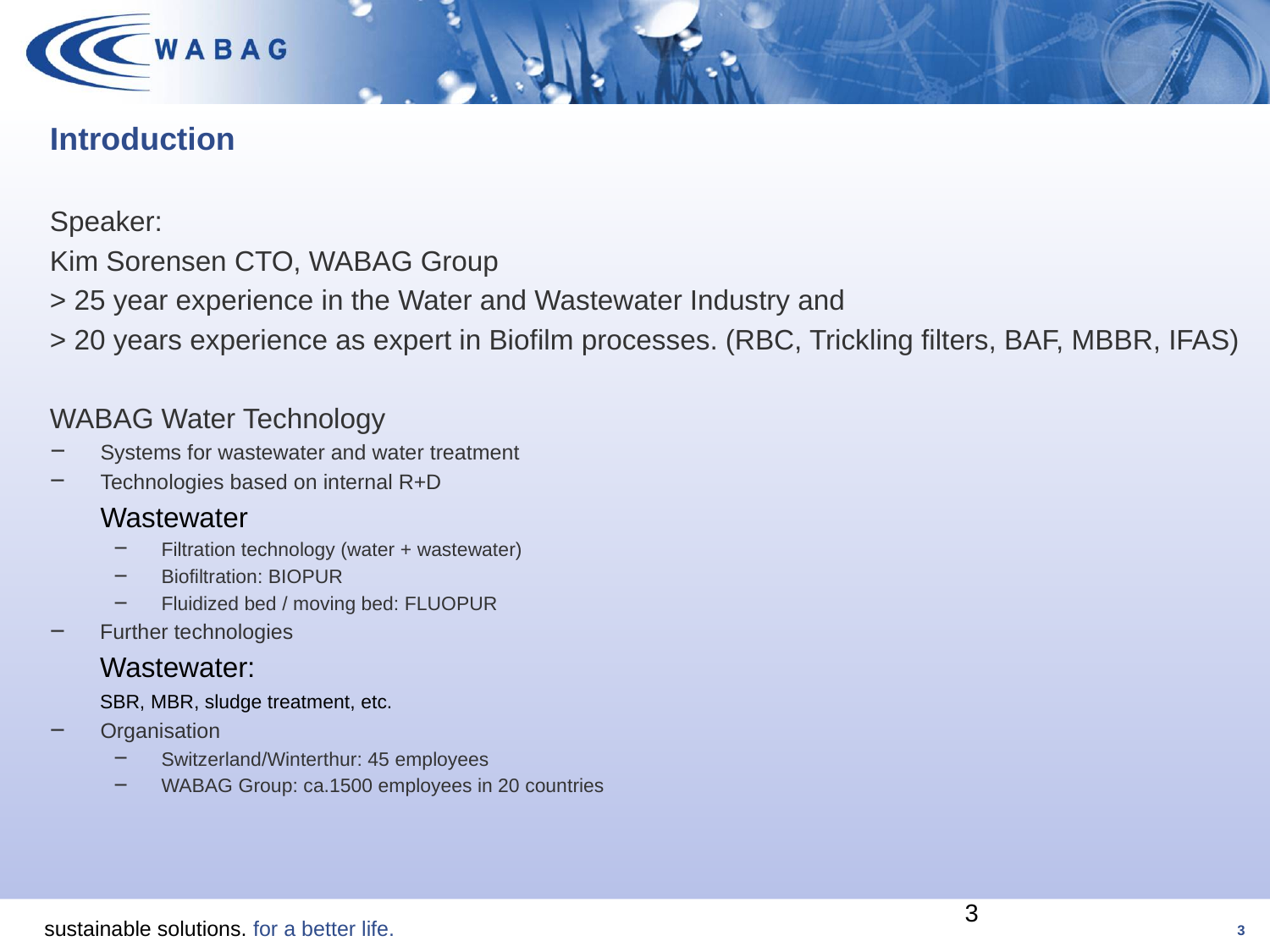

# Introduction
Speaker:
Kim Sorensen CTO, WABAG Group
> 25 year experience in the Water and Wastewater Industry and
> 20 years experience as expert in Biofilm processes. (RBC, Trickling filters, BAF, MBBR, IFAS)

WABAG Water Technology
Systems for wastewater and water treatment
Technologies based on internal R+D
	Wastewater
Filtration technology (water + wastewater)
Biofiltration: BIOPUR
Fluidized bed / moving bed: FLUOPUR
Further technologies
	Wastewater:
	SBR, MBR, sludge treatment, etc.
Organisation
Switzerland/Winterthur: 45 employees
WABAG Group: ca.1500 employees in 20 countries

3